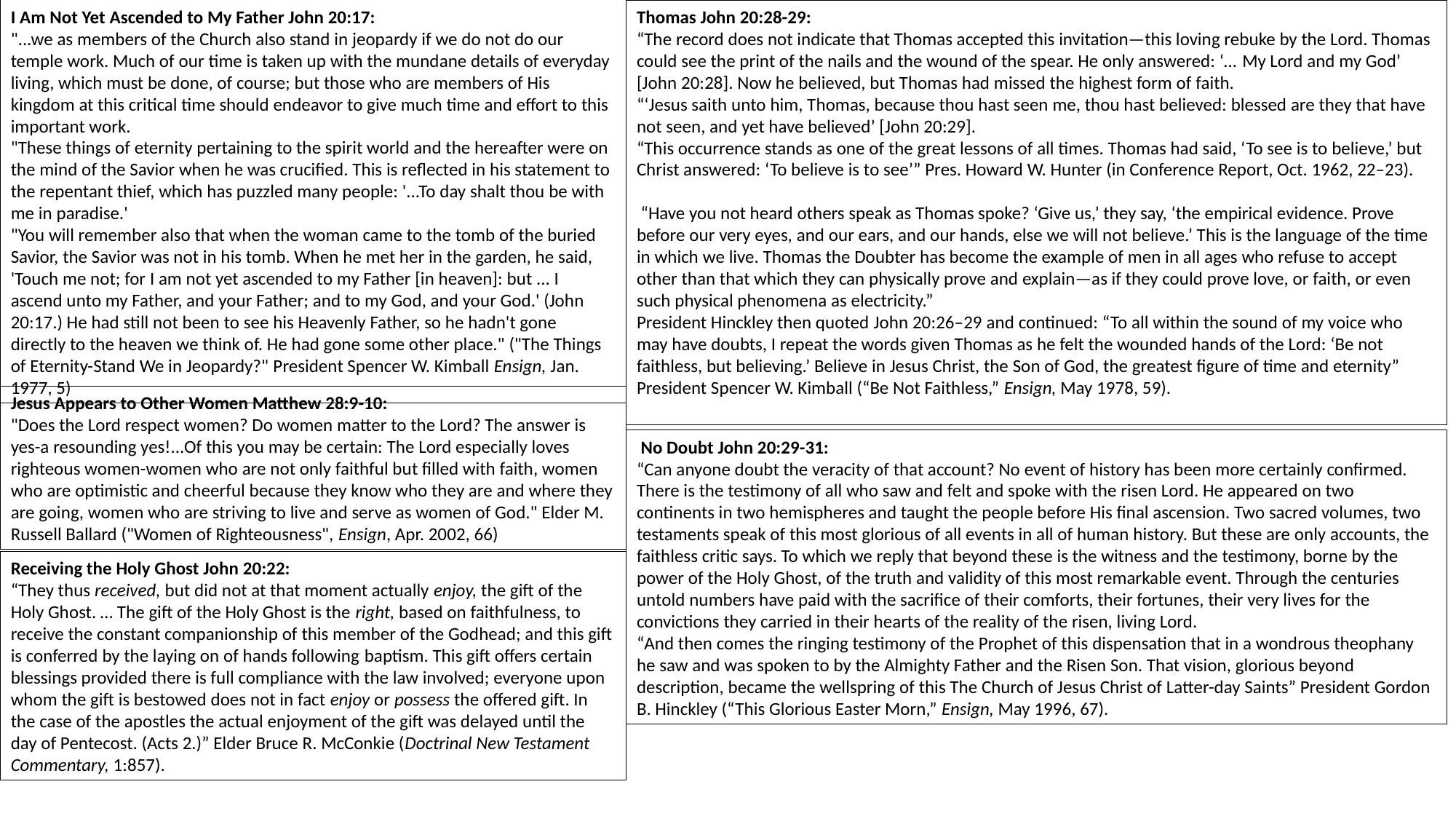

I Am Not Yet Ascended to My Father John 20:17:
"...we as members of the Church also stand in jeopardy if we do not do our temple work. Much of our time is taken up with the mundane details of everyday living, which must be done, of course; but those who are members of His kingdom at this critical time should endeavor to give much time and effort to this important work.
"These things of eternity pertaining to the spirit world and the hereafter were on the mind of the Savior when he was crucified. This is reflected in his statement to the repentant thief, which has puzzled many people: '...To day shalt thou be with me in paradise.'
"You will remember also that when the woman came to the tomb of the buried Savior, the Savior was not in his tomb. When he met her in the garden, he said, 'Touch me not; for I am not yet ascended to my Father [in heaven]: but ... I ascend unto my Father, and your Father; and to my God, and your God.' (John 20:17.) He had still not been to see his Heavenly Father, so he hadn't gone directly to the heaven we think of. He had gone some other place." ("The Things of Eternity-Stand We in Jeopardy?" President Spencer W. Kimball Ensign, Jan. 1977, 5)
Thomas John 20:28-29:
“The record does not indicate that Thomas accepted this invitation—this loving rebuke by the Lord. Thomas could see the print of the nails and the wound of the spear. He only answered: ‘… My Lord and my God’ [John 20:28]. Now he believed, but Thomas had missed the highest form of faith.
“‘Jesus saith unto him, Thomas, because thou hast seen me, thou hast believed: blessed are they that have not seen, and yet have believed’ [John 20:29].
“This occurrence stands as one of the great lessons of all times. Thomas had said, ‘To see is to believe,’ but Christ answered: ‘To believe is to see’” Pres. Howard W. Hunter (in Conference Report, Oct. 1962, 22–23).

 “Have you not heard others speak as Thomas spoke? ‘Give us,’ they say, ‘the empirical evidence. Prove before our very eyes, and our ears, and our hands, else we will not believe.’ This is the language of the time in which we live. Thomas the Doubter has become the example of men in all ages who refuse to accept other than that which they can physically prove and explain—as if they could prove love, or faith, or even such physical phenomena as electricity.”
President Hinckley then quoted John 20:26–29 and continued: “To all within the sound of my voice who may have doubts, I repeat the words given Thomas as he felt the wounded hands of the Lord: ‘Be not faithless, but believing.’ Believe in Jesus Christ, the Son of God, the greatest figure of time and eternity” President Spencer W. Kimball (“Be Not Faithless,” Ensign, May 1978, 59).

Jesus Appears to Other Women Matthew 28:9-10:
"Does the Lord respect women? Do women matter to the Lord? The answer is yes-a resounding yes!...Of this you may be certain: The Lord especially loves righteous women-women who are not only faithful but filled with faith, women who are optimistic and cheerful because they know who they are and where they are going, women who are striving to live and serve as women of God." Elder M. Russell Ballard ("Women of Righteousness", Ensign, Apr. 2002, 66)
 No Doubt John 20:29-31:
“Can anyone doubt the veracity of that account? No event of history has been more certainly confirmed. There is the testimony of all who saw and felt and spoke with the risen Lord. He appeared on two continents in two hemispheres and taught the people before His final ascension. Two sacred volumes, two testaments speak of this most glorious of all events in all of human history. But these are only accounts, the faithless critic says. To which we reply that beyond these is the witness and the testimony, borne by the power of the Holy Ghost, of the truth and validity of this most remarkable event. Through the centuries untold numbers have paid with the sacrifice of their comforts, their fortunes, their very lives for the convictions they carried in their hearts of the reality of the risen, living Lord.
“And then comes the ringing testimony of the Prophet of this dispensation that in a wondrous theophany he saw and was spoken to by the Almighty Father and the Risen Son. That vision, glorious beyond description, became the wellspring of this The Church of Jesus Christ of Latter-day Saints” President Gordon B. Hinckley (“This Glorious Easter Morn,” Ensign, May 1996, 67).
Receiving the Holy Ghost John 20:22:
“They thus received, but did not at that moment actually enjoy, the gift of the Holy Ghost. … The gift of the Holy Ghost is the right, based on faithfulness, to receive the constant companionship of this member of the Godhead; and this gift is conferred by the laying on of hands following baptism. This gift offers certain blessings provided there is full compliance with the law involved; everyone upon whom the gift is bestowed does not in fact enjoy or possess the offered gift. In the case of the apostles the actual enjoyment of the gift was delayed until the day of Pentecost. (Acts 2.)” Elder Bruce R. McConkie (Doctrinal New Testament Commentary, 1:857).